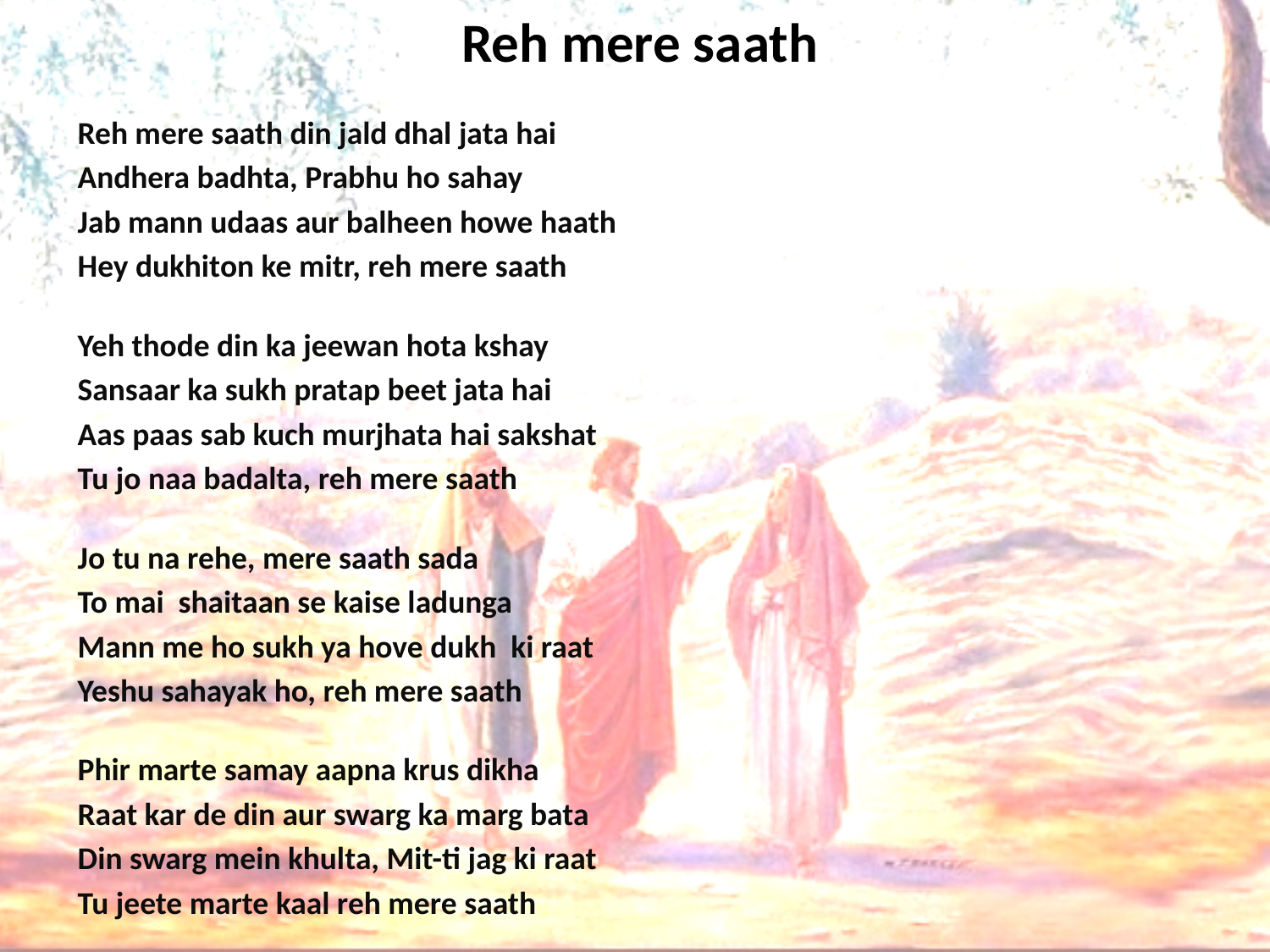

# Reh mere saath
Reh mere saath din jald dhal jata hai
Andhera badhta, Prabhu ho sahay
Jab mann udaas aur balheen howe haath
Hey dukhiton ke mitr, reh mere saath

Yeh thode din ka jeewan hota kshay
Sansaar ka sukh pratap beet jata hai
Aas paas sab kuch murjhata hai sakshat
Tu jo naa badalta, reh mere saath

Jo tu na rehe, mere saath sada
To mai  shaitaan se kaise ladunga
Mann me ho sukh ya hove dukh  ki raat
Yeshu sahayak ho, reh mere saath

Phir marte samay aapna krus dikha
Raat kar de din aur swarg ka marg bata
Din swarg mein khulta, Mit-ti jag ki raat
Tu jeete marte kaal reh mere saath